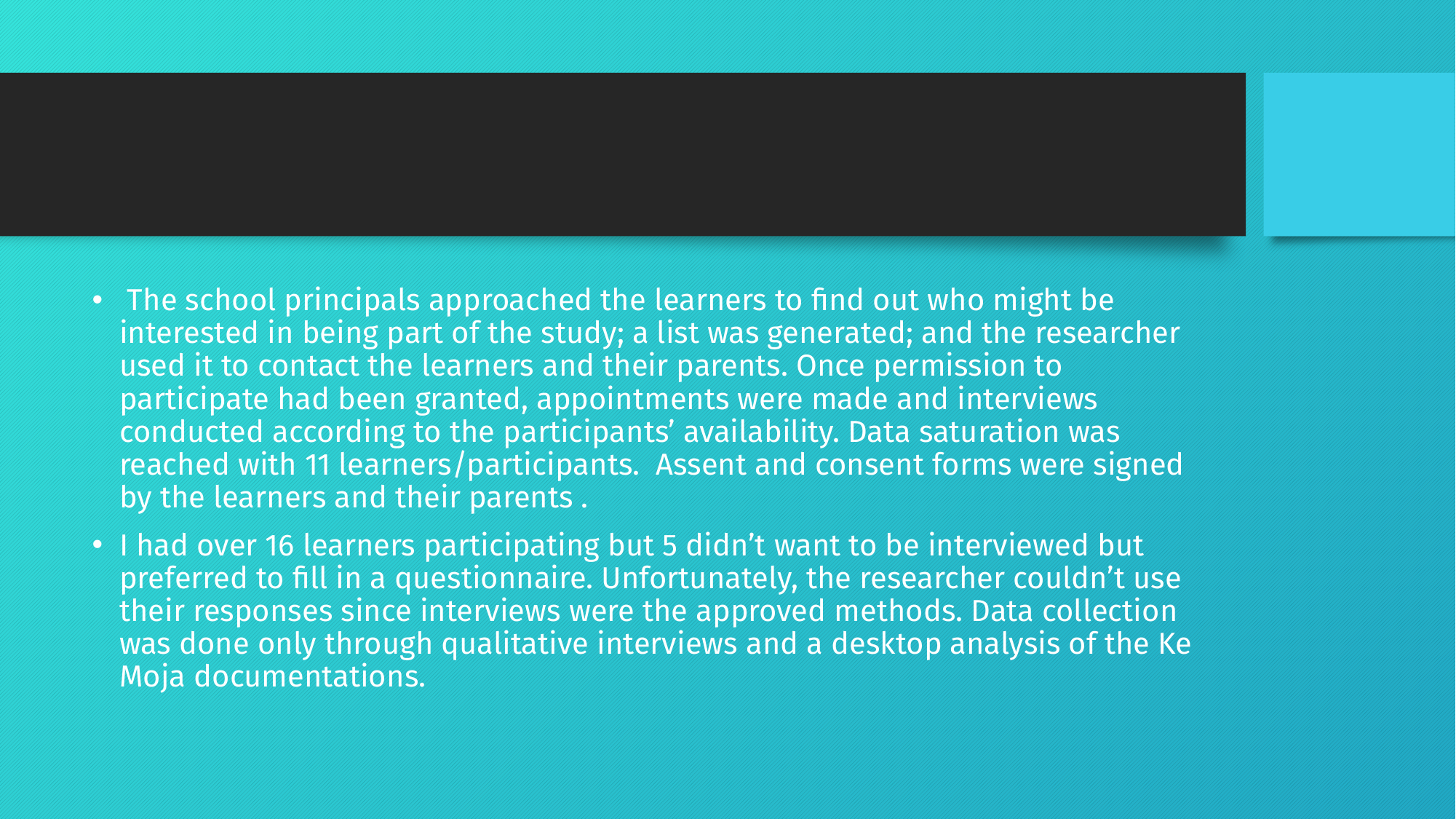

#
 The school principals approached the learners to find out who might be interested in being part of the study; a list was generated; and the researcher used it to contact the learners and their parents. Once permission to participate had been granted, appointments were made and interviews conducted according to the participants’ availability. Data saturation was reached with 11 learners/participants.  Assent and consent forms were signed by the learners and their parents .
I had over 16 learners participating but 5 didn’t want to be interviewed but preferred to fill in a questionnaire. Unfortunately, the researcher couldn’t use their responses since interviews were the approved methods. Data collection was done only through qualitative interviews and a desktop analysis of the Ke Moja documentations.